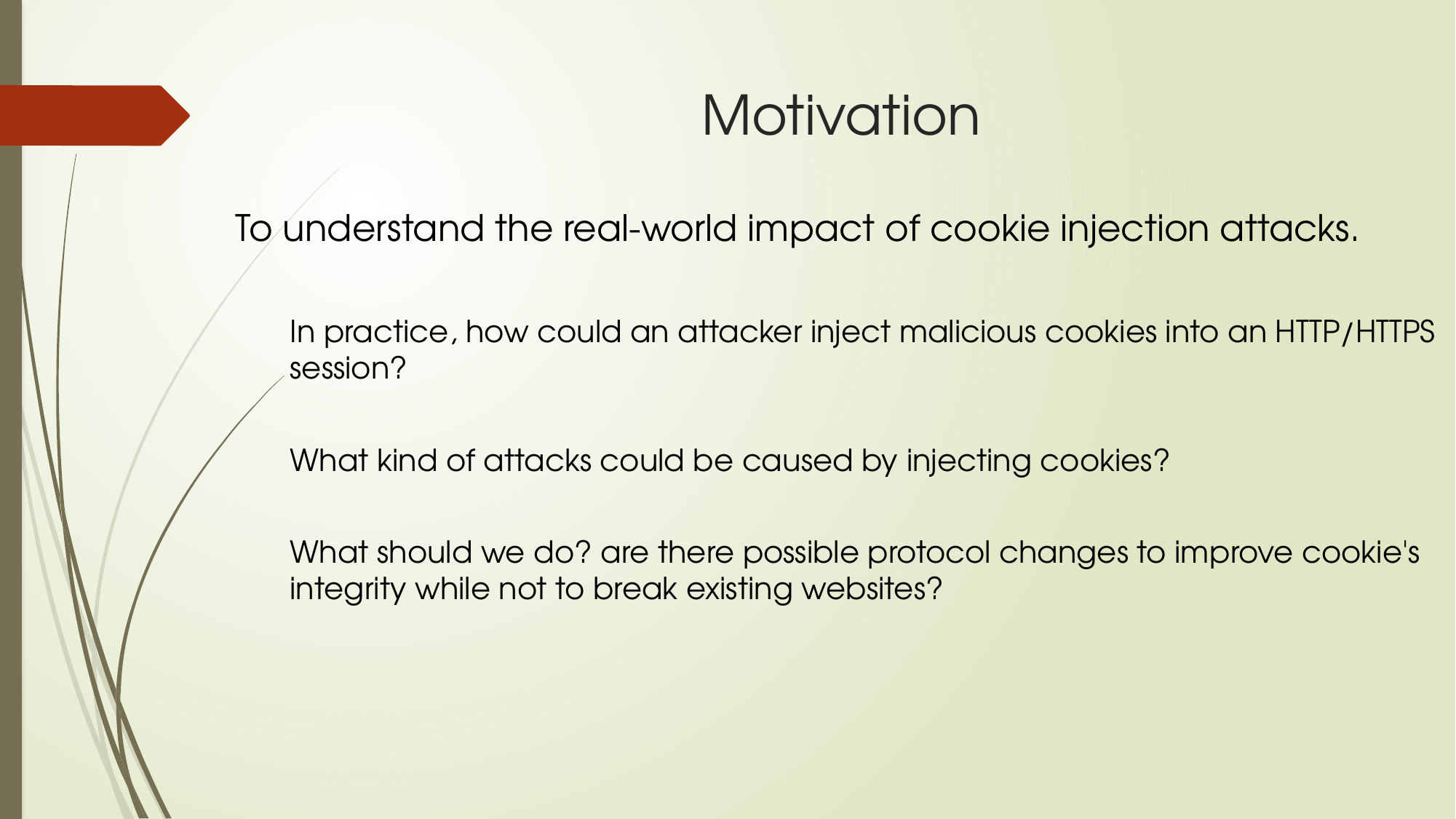

# Motivation
To understand the real-world impact of cookie injection attacks.

In practice, how could an attacker inject malicious cookies into an HTTP/HTTPS session?

What kind of attacks could be caused by injecting cookies?

What should we do? are there possible protocol changes to improve cookie's integrity while not to break existing websites?